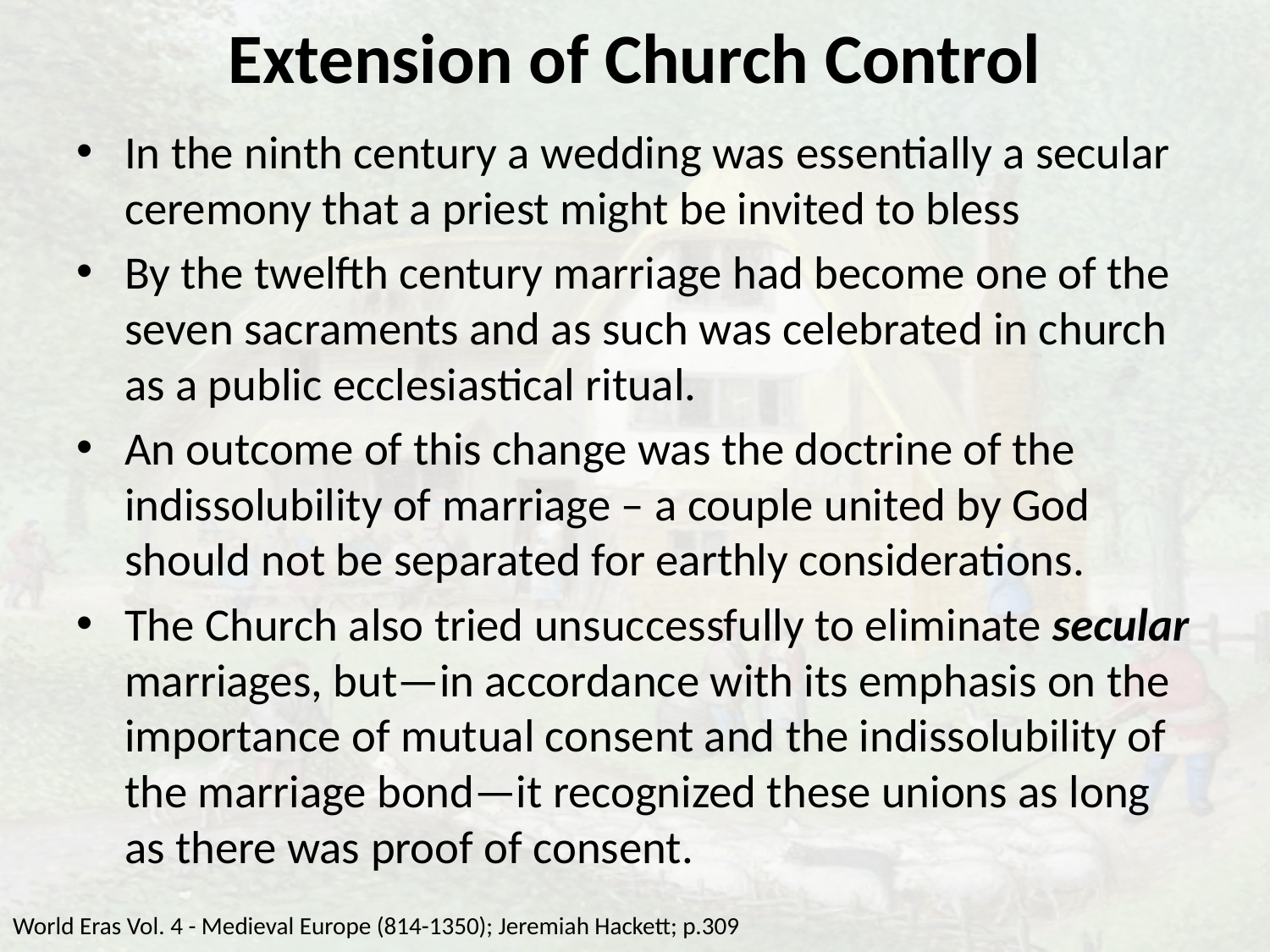

# Extension of Church Control
In the ninth century a wedding was essentially a secular ceremony that a priest might be invited to bless
By the twelfth century marriage had become one of the seven sacraments and as such was celebrated in church as a public ecclesiastical ritual.
An outcome of this change was the doctrine of the indissolubility of marriage – a couple united by God should not be separated for earthly considerations.
The Church also tried unsuccessfully to eliminate secular marriages, but—in accordance with its emphasis on the importance of mutual consent and the indissolubility of the marriage bond—it recognized these unions as long as there was proof of consent.
World Eras Vol. 4 - Medieval Europe (814-1350); Jeremiah Hackett; p.309